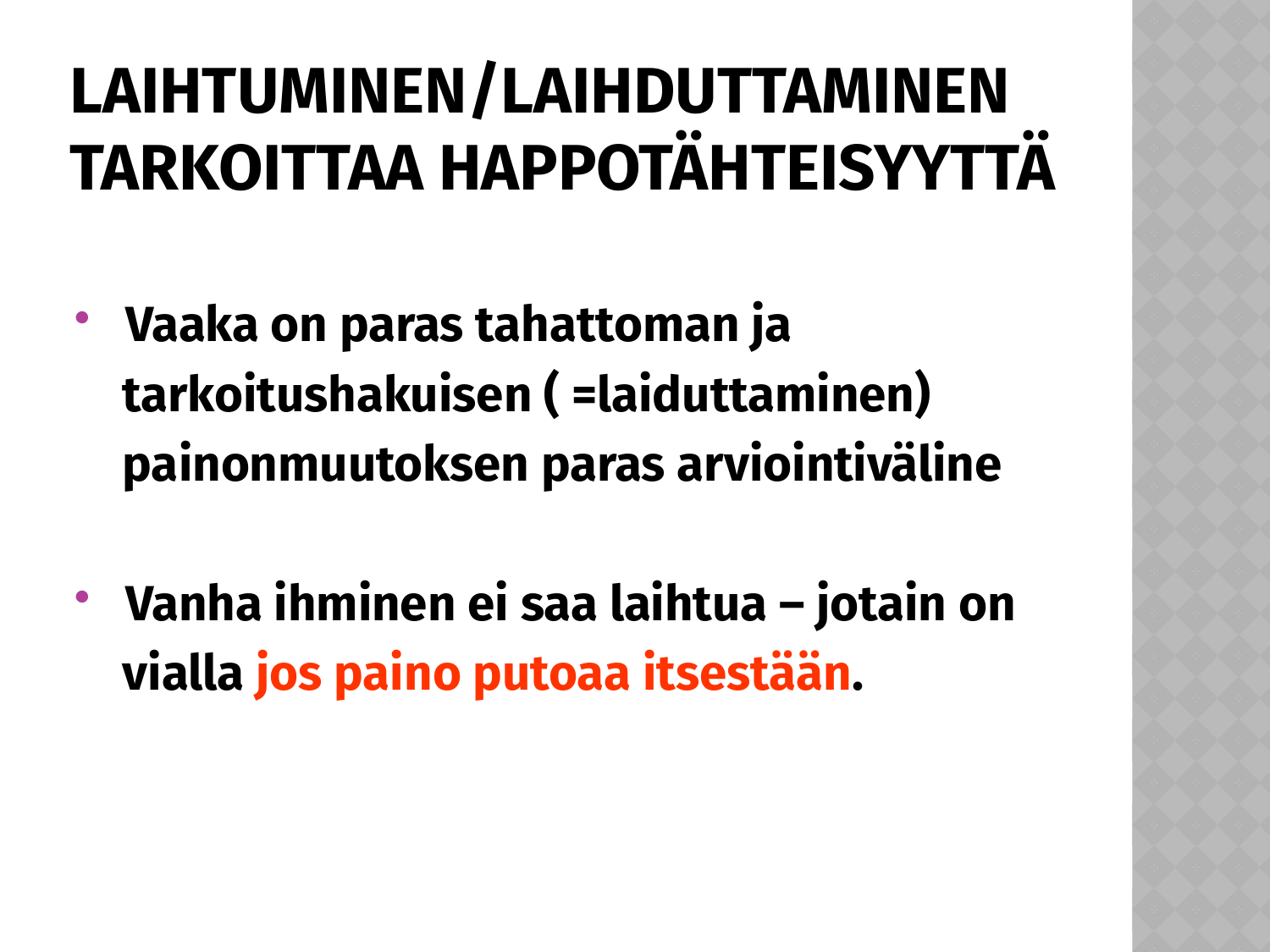

# Laihtuminen/laihduttaminen tarkoittaa happotähteisyyttä
 Vaaka on paras tahattoman ja
    tarkoitushakuisen ( =laiduttaminen)
    painonmuutoksen paras arviointiväline

 Vanha ihminen ei saa laihtua – jotain on
    vialla jos paino putoaa itsestään.